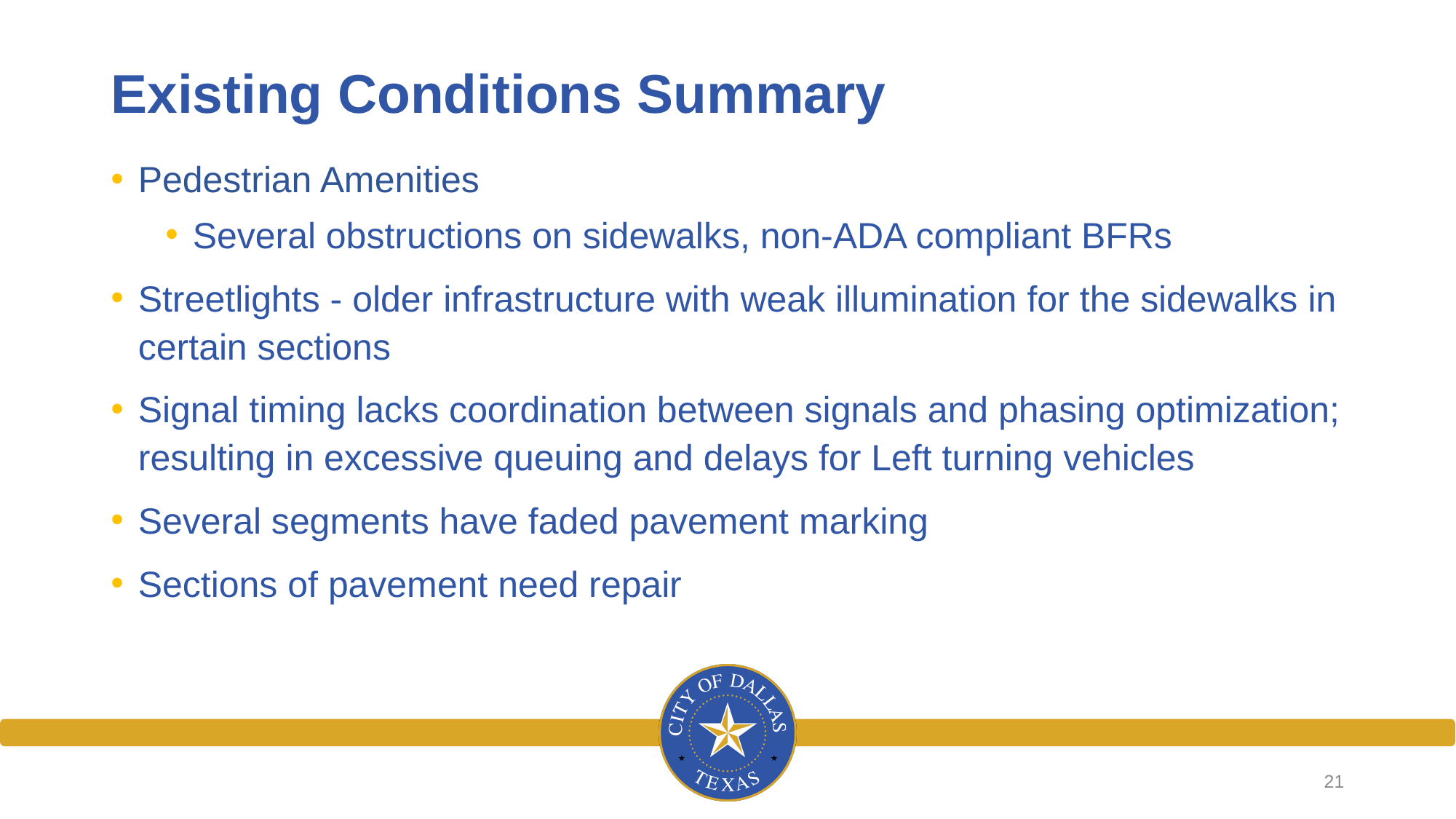

# Existing Conditions Summary
Pedestrian Amenities
Several obstructions on sidewalks, non-ADA compliant BFRs
Streetlights - older infrastructure with weak illumination for the sidewalks in certain sections
Signal timing lacks coordination between signals and phasing optimization; resulting in excessive queuing and delays for Left turning vehicles
Several segments have faded pavement marking
Sections of pavement need repair
21